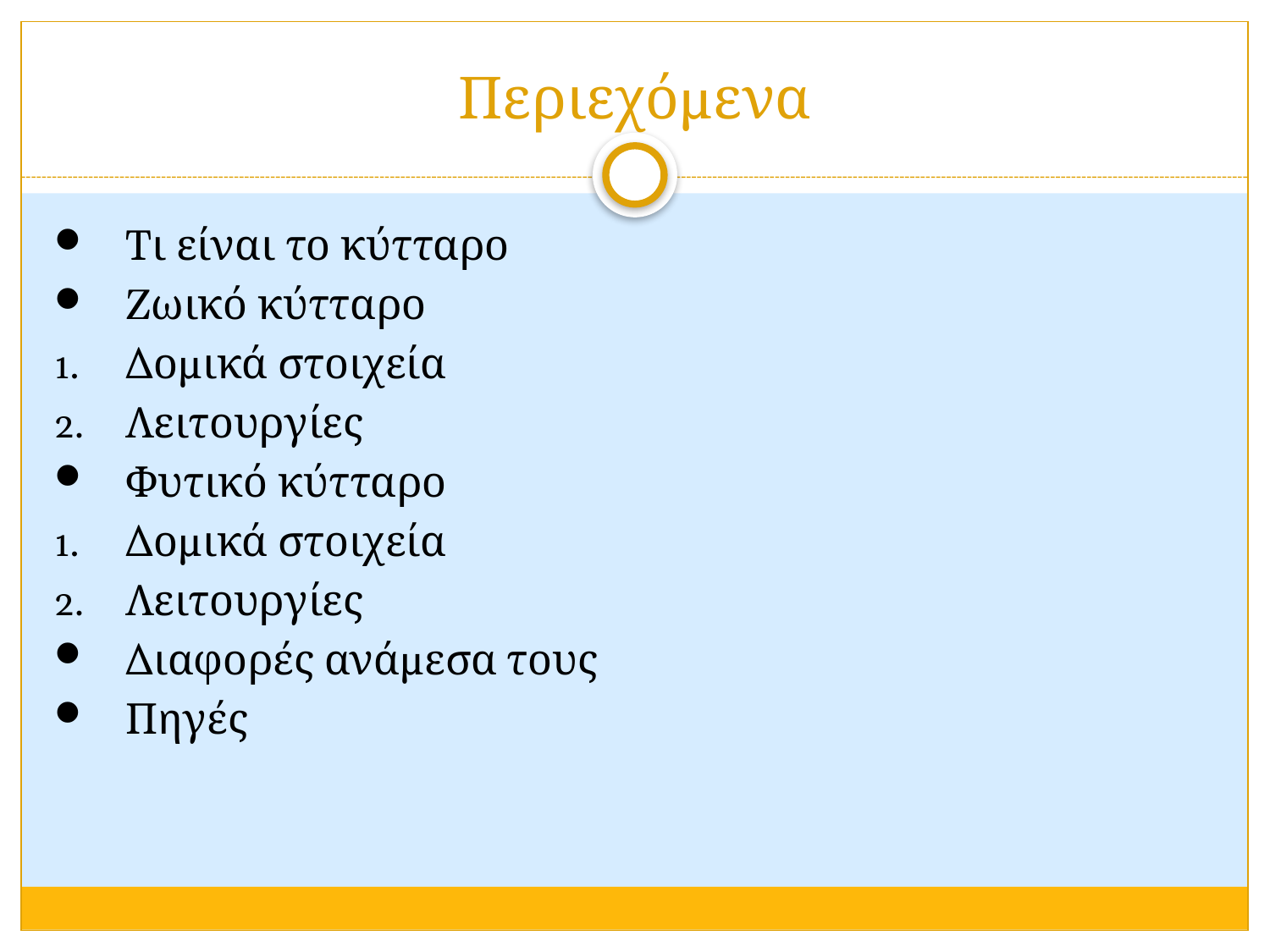

# Περιεχόμενα
Τι είναι το κύτταρο
Ζωικό κύτταρο
Δομικά στοιχεία
Λειτουργίες
Φυτικό κύτταρο
Δομικά στοιχεία
Λειτουργίες
Διαφορές ανάμεσα τους
Πηγές